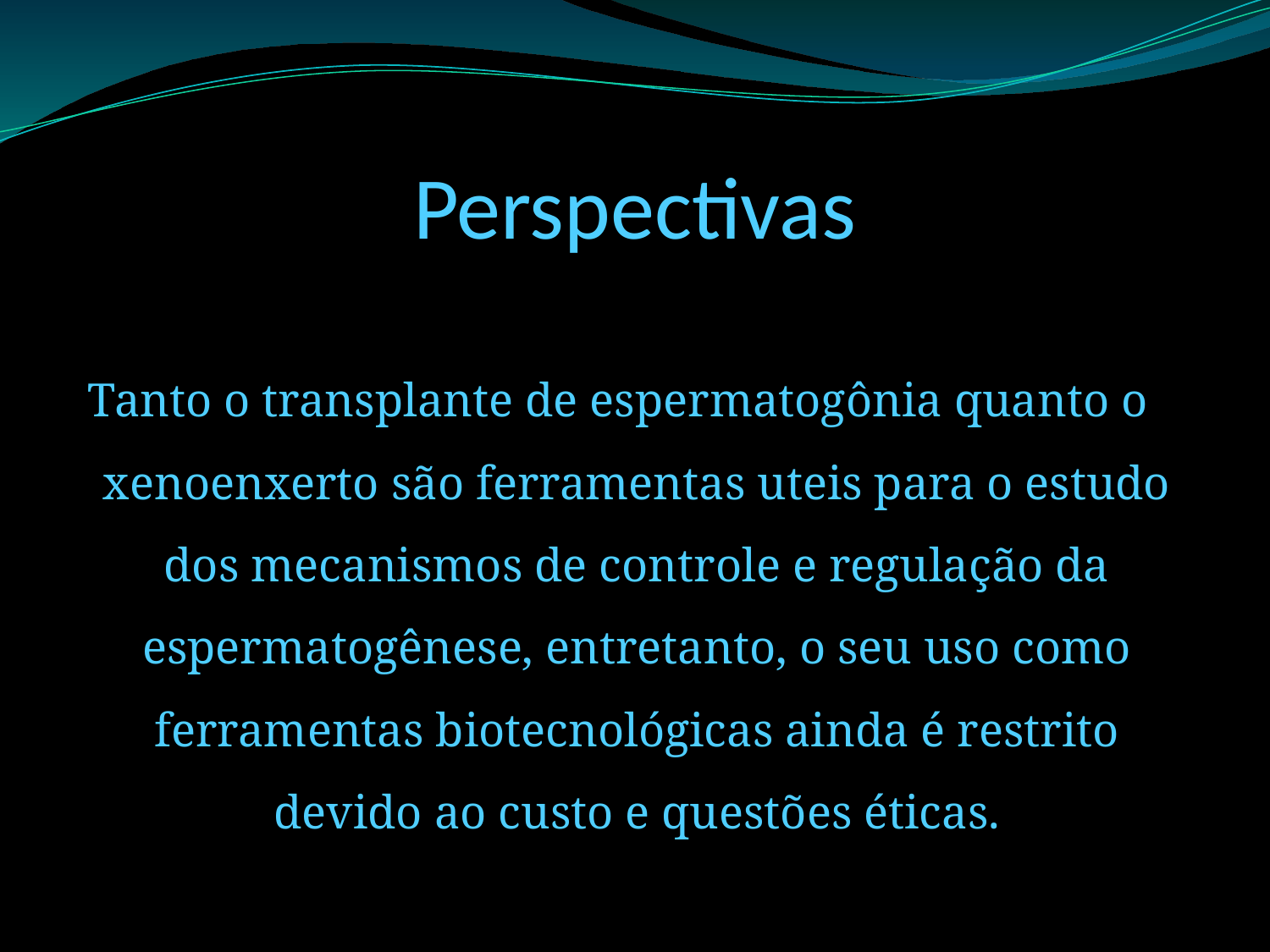

# Perspectivas
Tanto o transplante de espermatogônia quanto o xenoenxerto são ferramentas uteis para o estudo dos mecanismos de controle e regulação da espermatogênese, entretanto, o seu uso como ferramentas biotecnológicas ainda é restrito devido ao custo e questões éticas.